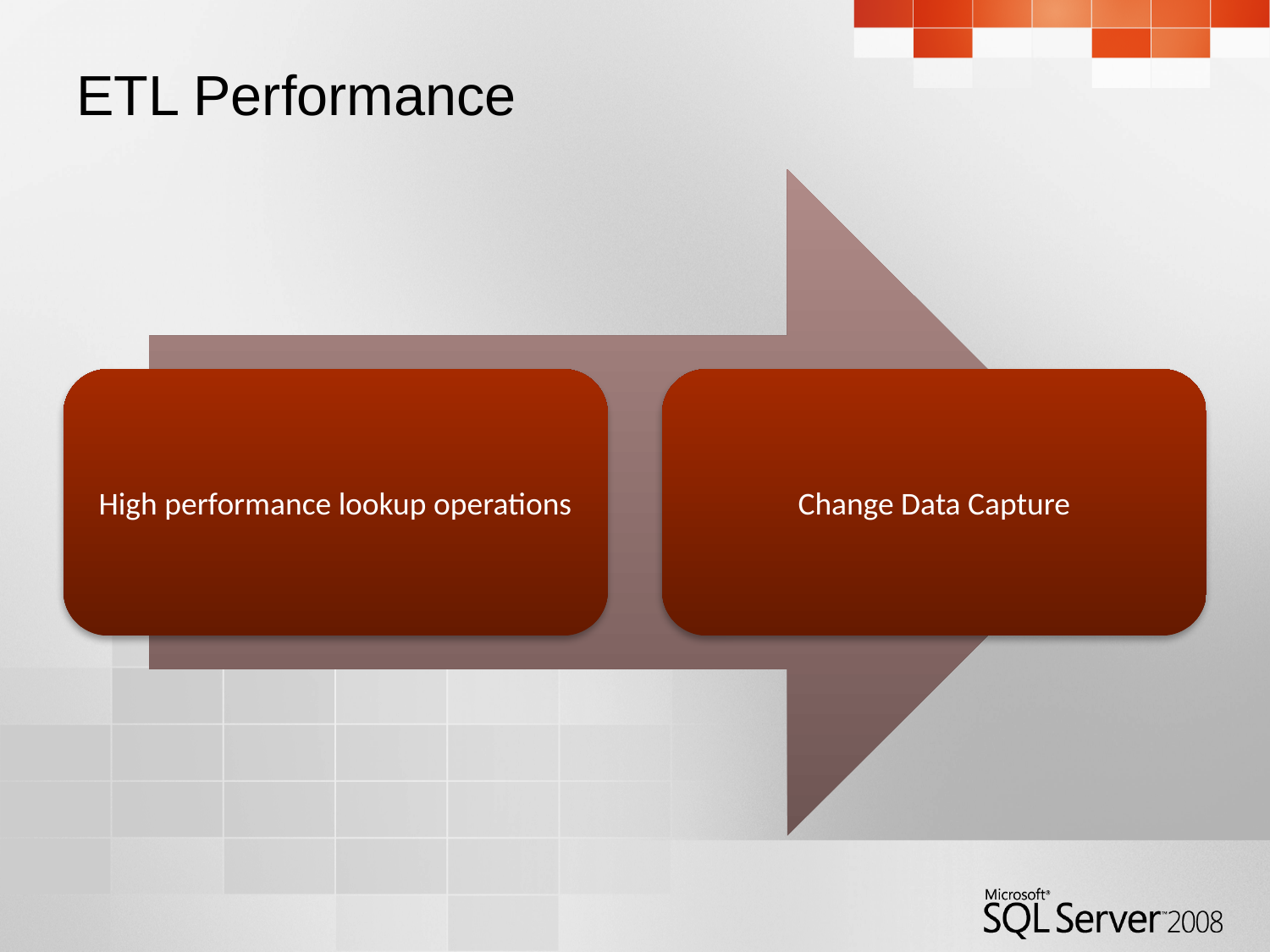

# ETL Performance
High performance lookup operations
Change Data Capture